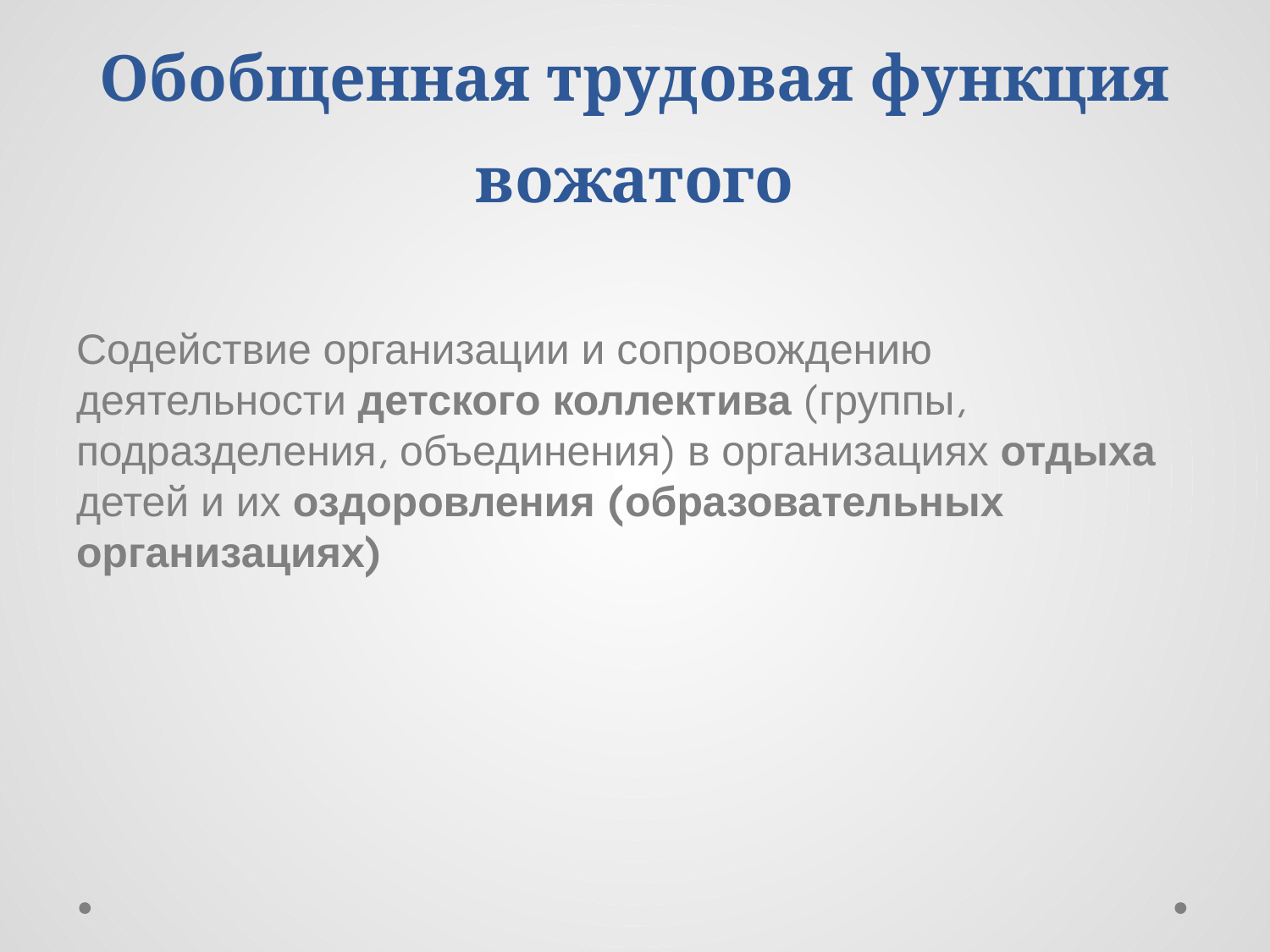

# Обобщенная трудовая функция вожатого

Содействие организации и сопровождению деятельности детского коллектива (группы, подразделения, объединения) в организациях отдыха детей и их оздоровления (образовательных организациях)